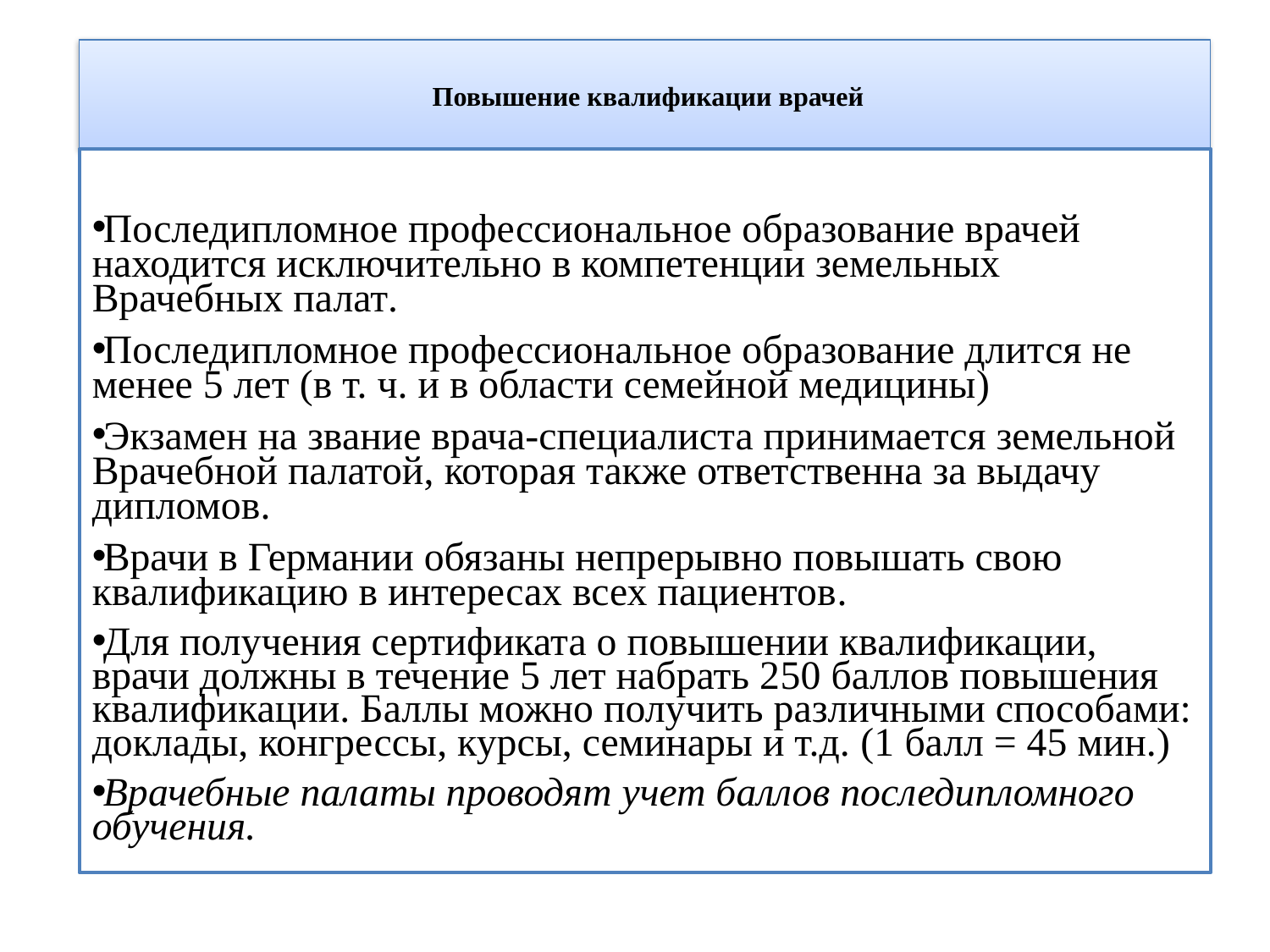

# Повышение квалификации врачей

Последипломное профессиональное образование врачей находится исключительно в компетенции земельных Врачебных палат.
Последипломное профессиональное образование длится не менее 5 лет (в т. ч. и в области семейной медицины)
Экзамен на звание врача-специалиста принимается земельной Врачебной палатой, которая также ответственна за выдачу дипломов.
Врачи в Германии обязаны непрерывно повышать свою квалификацию в интересах всех пациентов.
Для получения сертификата о повышении квалификации, врачи должны в течение 5 лет набрать 250 баллов повышения квалификации. Баллы можно получить различными способами: доклады, конгрессы, курсы, семинары и т.д. (1 балл = 45 мин.)
Врачебные палаты проводят учет баллов последипломного обучения.